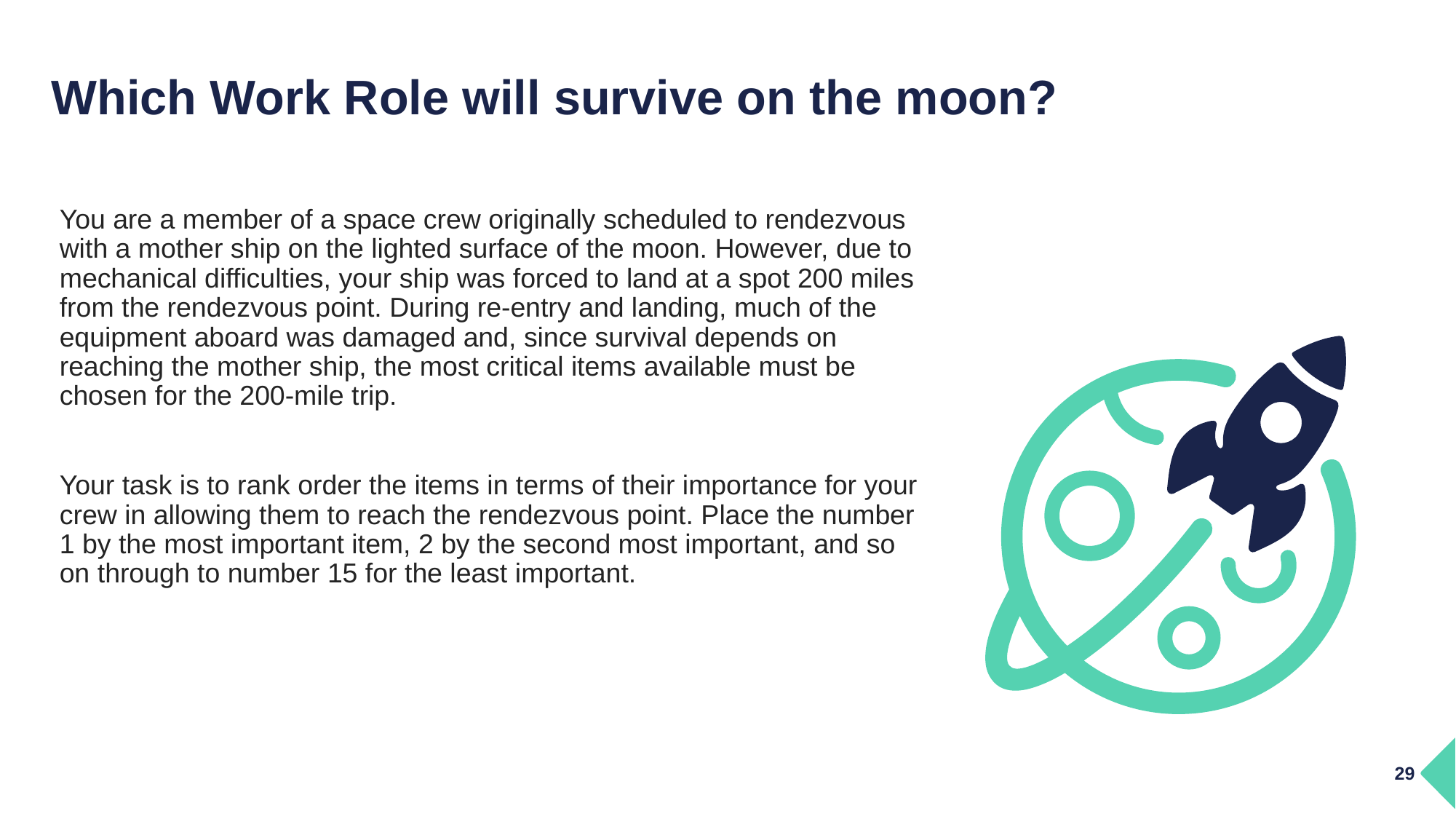

# Which Work Role will survive on the moon?
You are a member of a space crew originally scheduled to rendezvous with a mother ship on the lighted surface of the moon. However, due to mechanical difficulties, your ship was forced to land at a spot 200 miles from the rendezvous point. During re-entry and landing, much of the equipment aboard was damaged and, since survival depends on reaching the mother ship, the most critical items available must be chosen for the 200-mile trip.

Your task is to rank order the items in terms of their importance for your crew in allowing them to reach the rendezvous point. Place the number 1 by the most important item, 2 by the second most important, and so on through to number 15 for the least important.